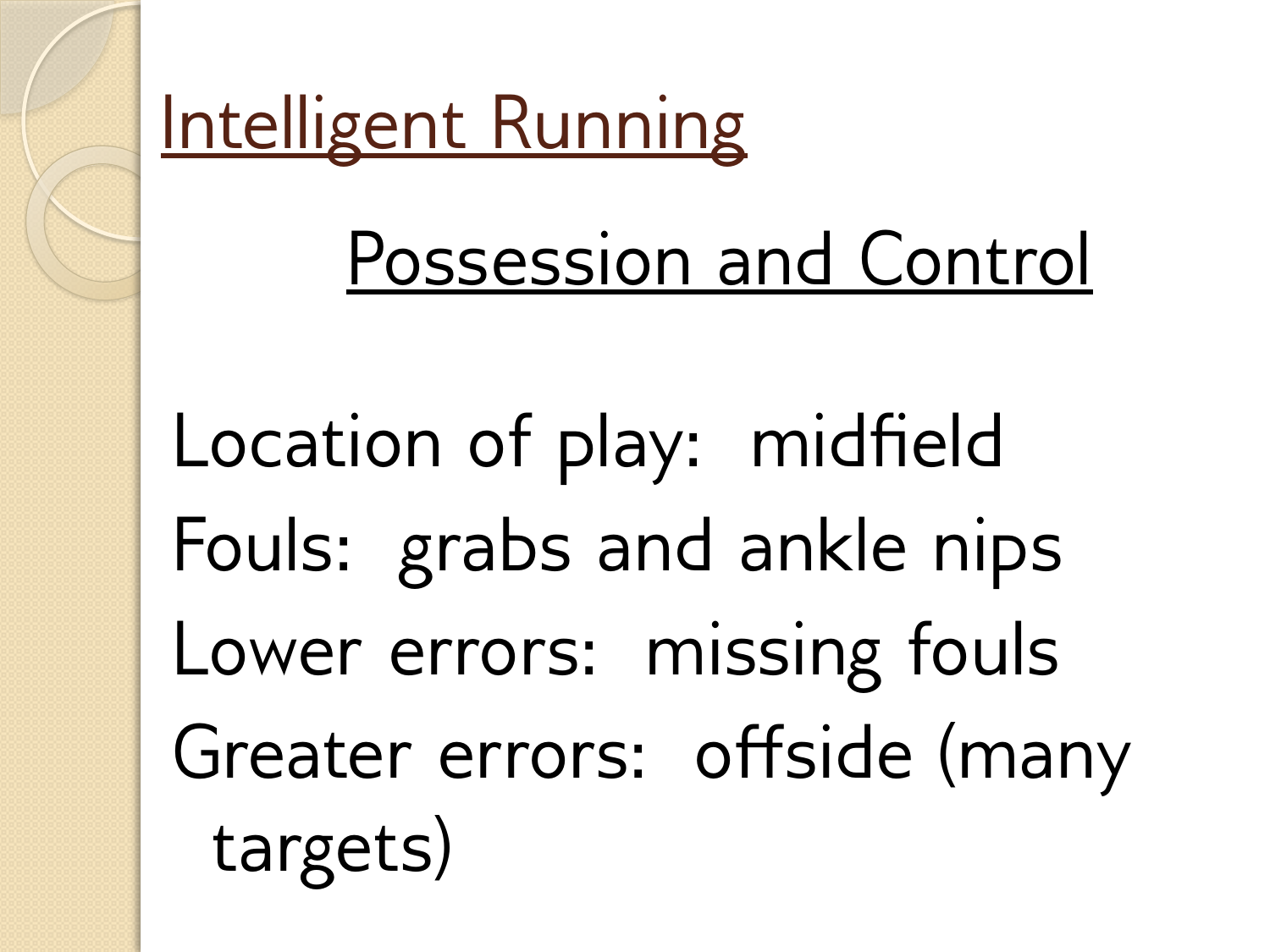

# Intelligent Running
	Possession and Control

Location of play:  midfield
Fouls:  grabs and ankle nips
Lower errors:  missing fouls
Greater errors:  offside (many targets)